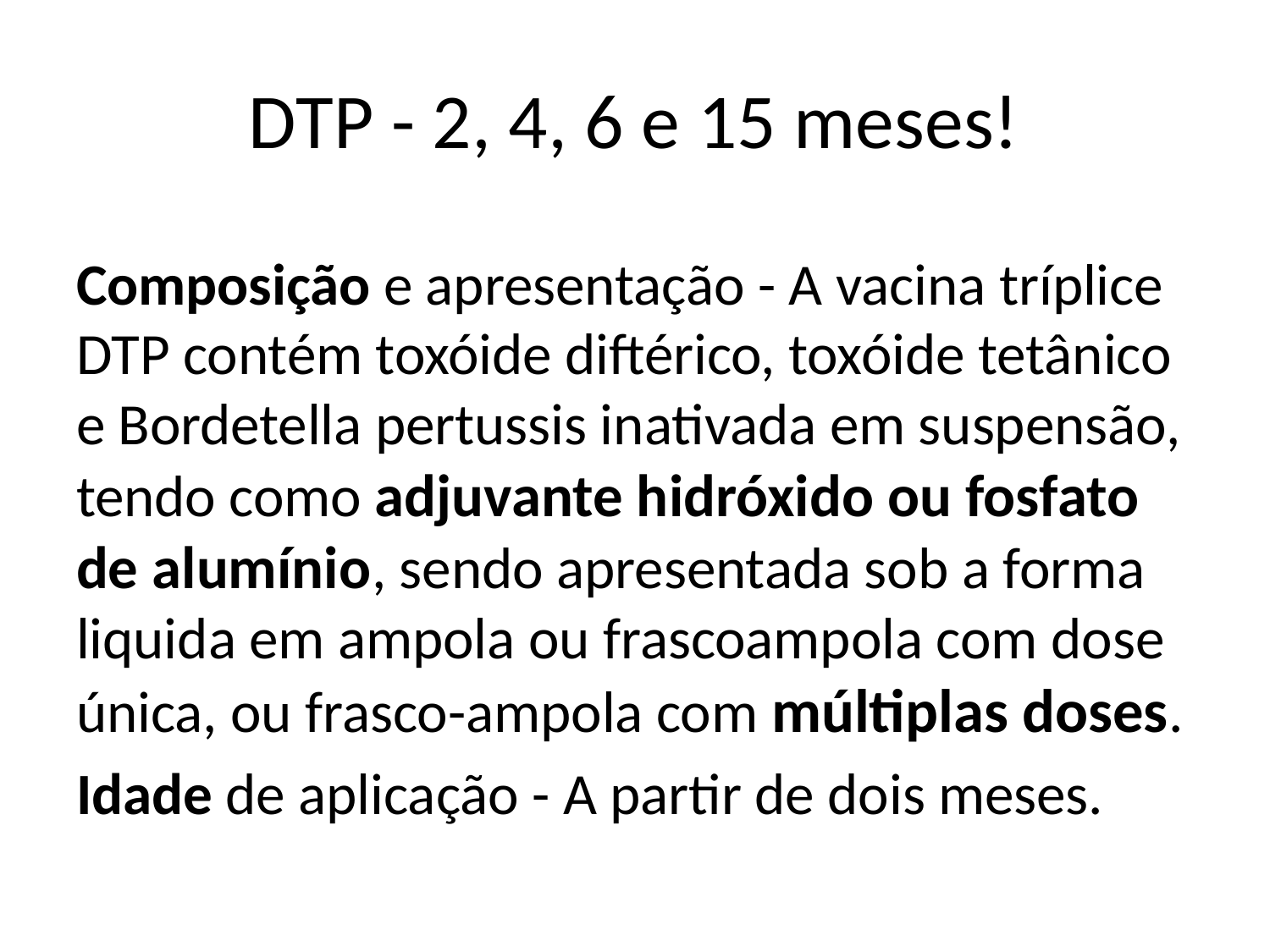

# DTP - 2, 4, 6 e 15 meses!
Composição e apresentação - A vacina tríplice DTP contém toxóide diftérico, toxóide tetânico e Bordetella pertussis inativada em suspensão, tendo como adjuvante hidróxido ou fosfato de alumínio, sendo apresentada sob a forma liquida em ampola ou frascoampola com dose única, ou frasco-ampola com múltiplas doses.
Idade de aplicação - A partir de dois meses.